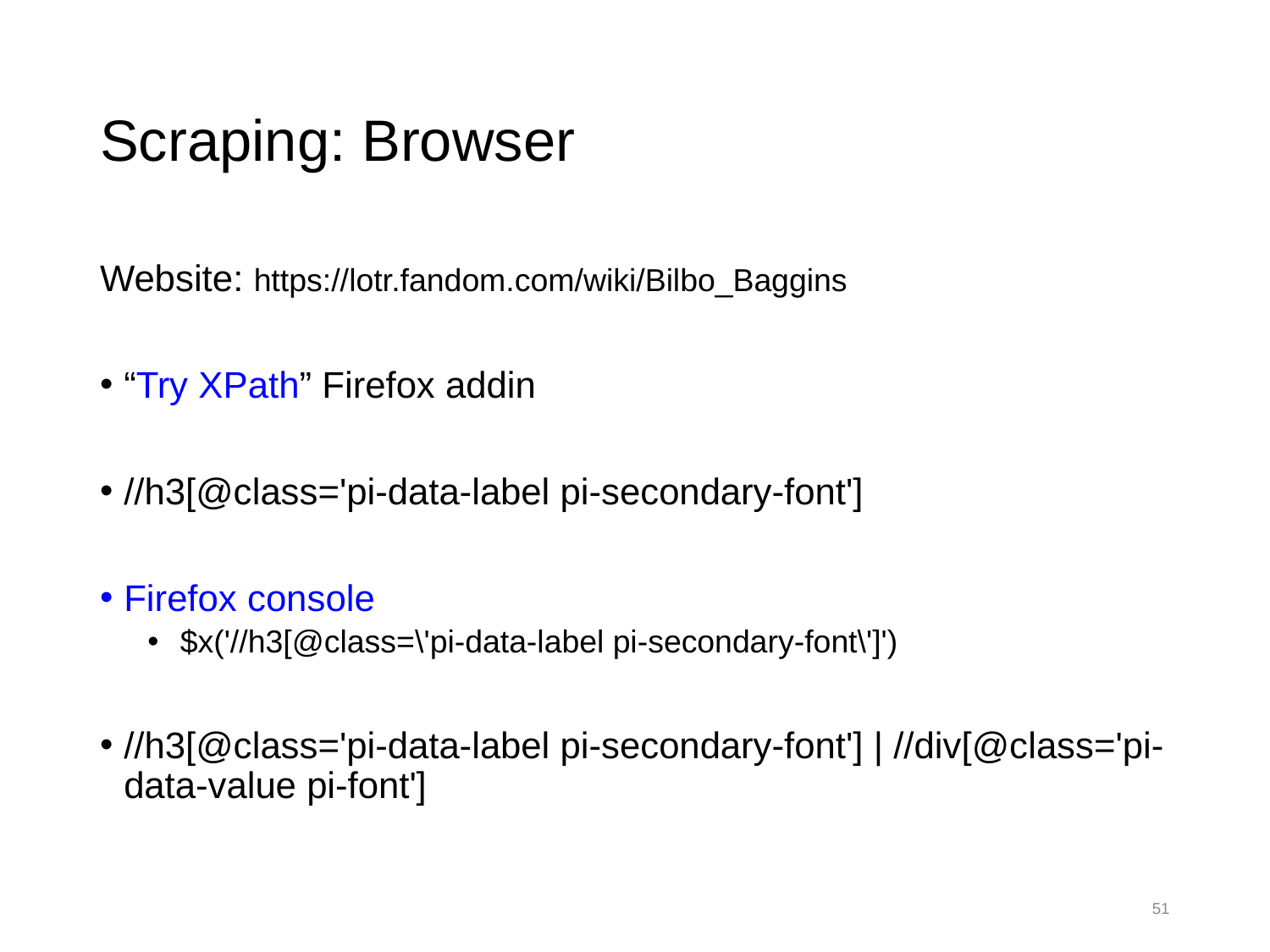

# Scraping: Browser
Website: https://lotr.fandom.com/wiki/Bilbo_Baggins

“Try XPath” Firefox addin

//h3[@class='pi-data-label pi-secondary-font']

Firefox console
 $x('//h3[@class=\'pi-data-label pi-secondary-font\']')

//h3[@class='pi-data-label pi-secondary-font'] | //div[@class='pi-data-value pi-font']

51